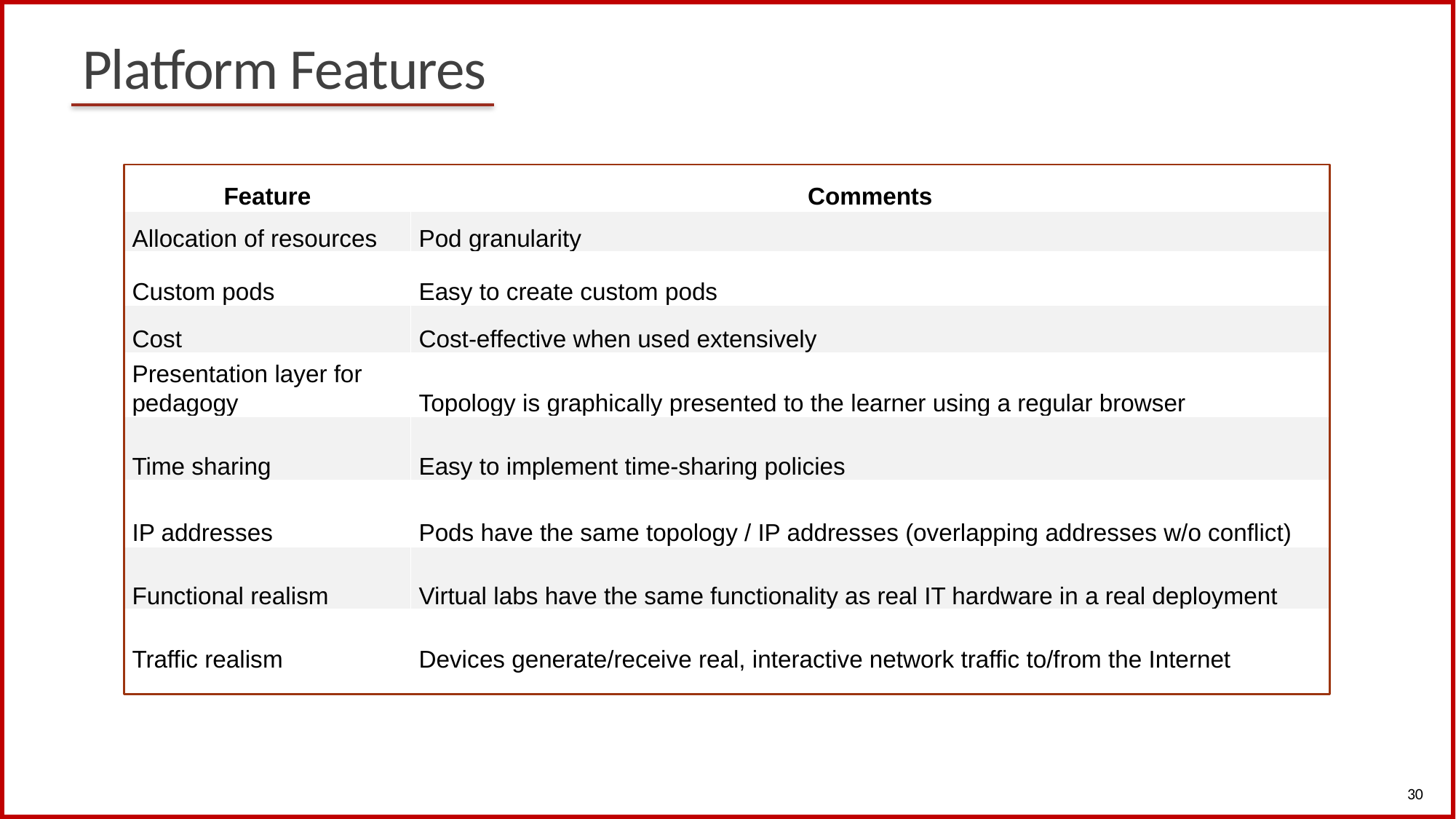

# Platform Features

| Feature | Comments |
| --- | --- |
| Allocation of resources | Pod granularity |
| Custom pods | Easy to create custom pods |
| Cost | Cost-effective when used extensively |
| Presentation layer for pedagogy | Topology is graphically presented to the learner using a regular browser |
| Time sharing | Easy to implement time-sharing policies |
| IP addresses | Pods have the same topology / IP addresses (overlapping addresses w/o conflict) |
| Functional realism | Virtual labs have the same functionality as real IT hardware in a real deployment |
| Traffic realism | Devices generate/receive real, interactive network traffic to/from the Internet |

30